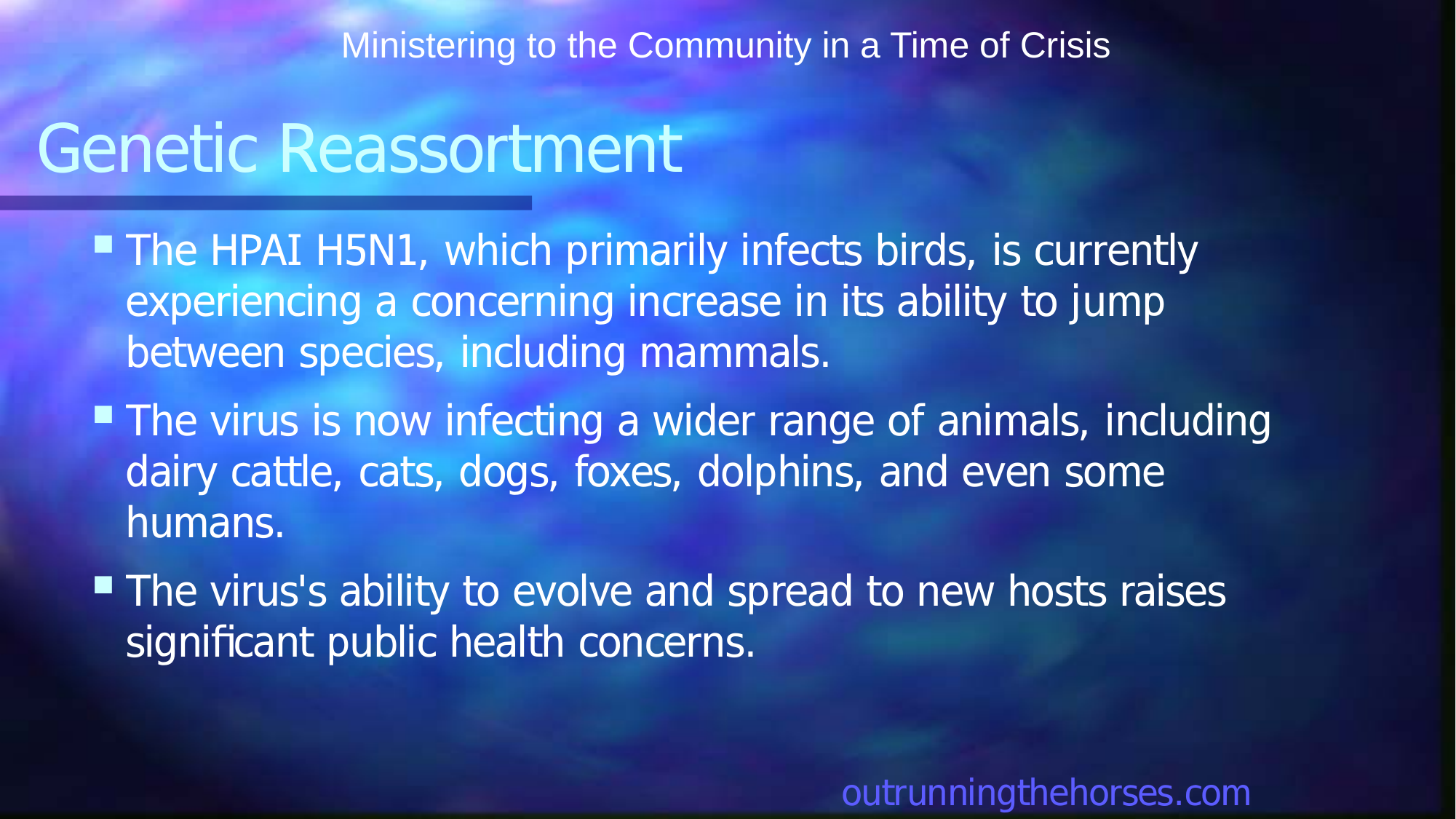

Ministering to the Community in a Time of Crisis
# Genetic Reassortment
The HPAI H5N1, which primarily infects birds, is currently experiencing a concerning increase in its ability to jump between species, including mammals.
The virus is now infecting a wider range of animals, including dairy cattle, cats, dogs, foxes, dolphins, and even some humans.
The virus's ability to evolve and spread to new hosts raises significant public health concerns.

outrunningthehorses.com